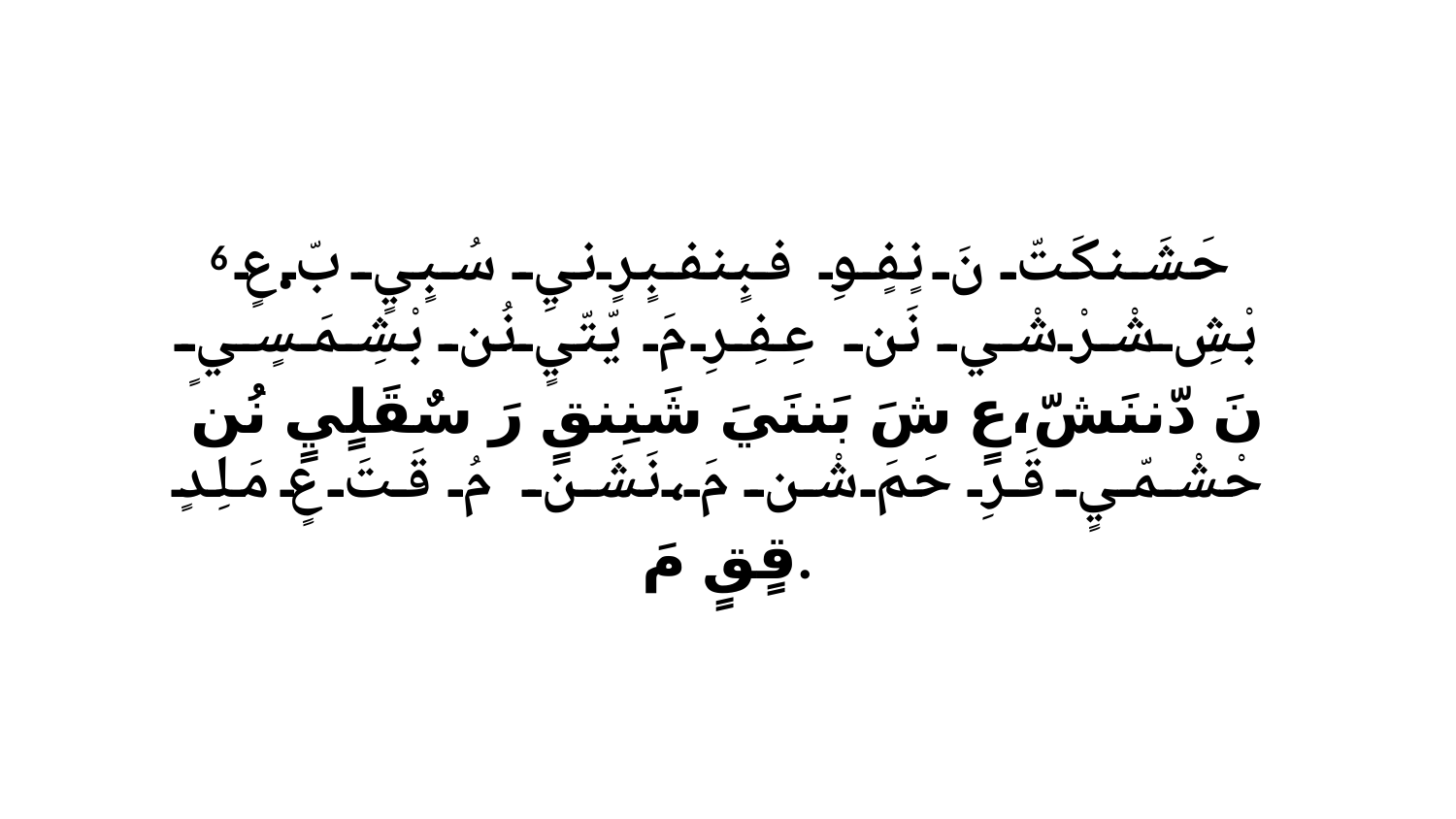

6 حَشَنكَتّ نَ نٍفٍوِ فبٍنفبٍرٍنيِ سُبٍيٍ بّ.عٍ بْشِ شْرْشْي نَن عِفِرِ مَ يّتّيٍ نُن بْشِمَسٍيٍ نَ دّننَشّ،عٍ شَ بَننَيَ شَنِنقٍ رَ سٌقَلٍيٍ نُن حْشْمّيٍ قَرِ حَمَ شْن مَ،نَشَن مُ قَتَ عٍ مَلِدٍ قٍقٍ مَ.